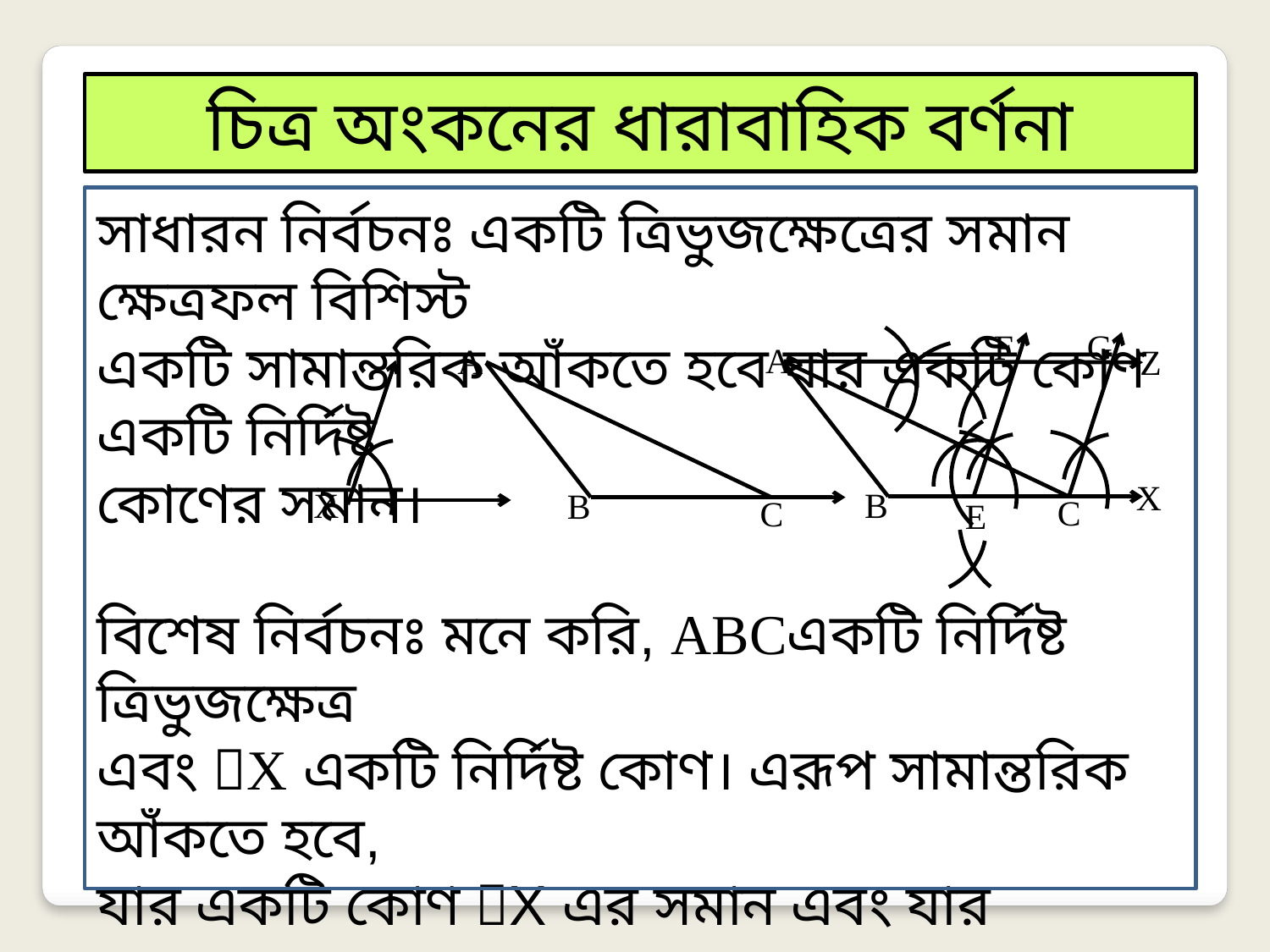

চিত্র অংকনের ধারাবাহিক বর্ণনা

সাধারন নির্বচনঃ একটি ত্রিভুজক্ষেত্রের সমান ক্ষেত্রফল বিশিস্ট
একটি সামান্তরিক আঁকতে হবে যার একটি কোণ একটি নির্দিষ্ট
কোণের সমান।

F
G
A
Z

X
B
C
E
A
B
C

X
বিশেষ নির্বচনঃ মনে করি, ABCএকটি নির্দিষ্ট ত্রিভুজক্ষেত্র
এবং ∠X একটি নির্দিষ্ট কোণ। এরূপ সামান্তরিক আঁকতে হবে,
যার একটি কোণ ∠X এর সমান এবং যার ক্ষেত্রফল Δ ক্ষেত্র
ABC এর ক্ষেত্রফলের সমান